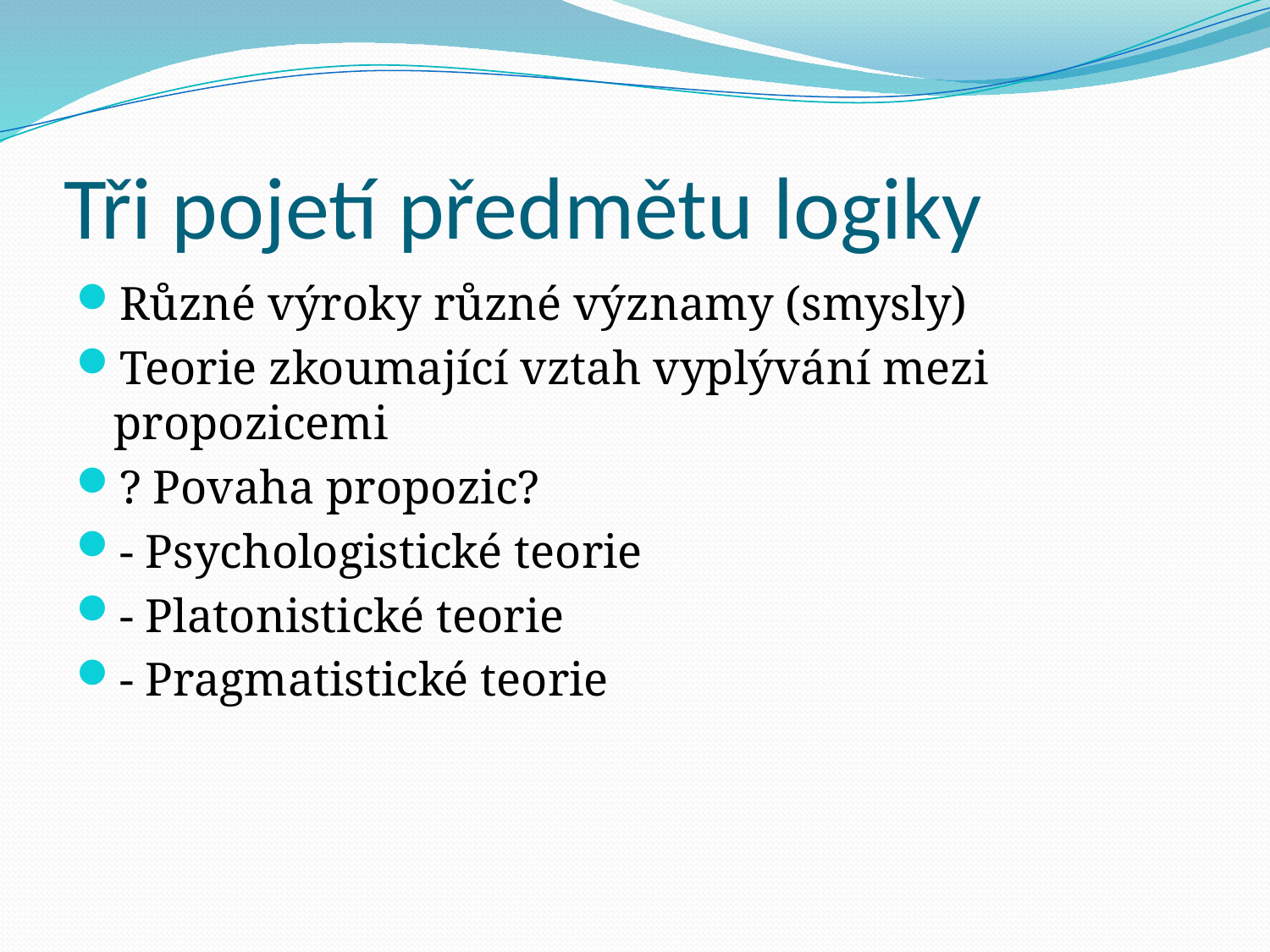

# Tři pojetí předmětu logiky
Různé výroky různé významy (smysly)
Teorie zkoumající vztah vyplývání mezi propozicemi
? Povaha propozic?
- Psychologistické teorie
- Platonistické teorie
- Pragmatistické teorie